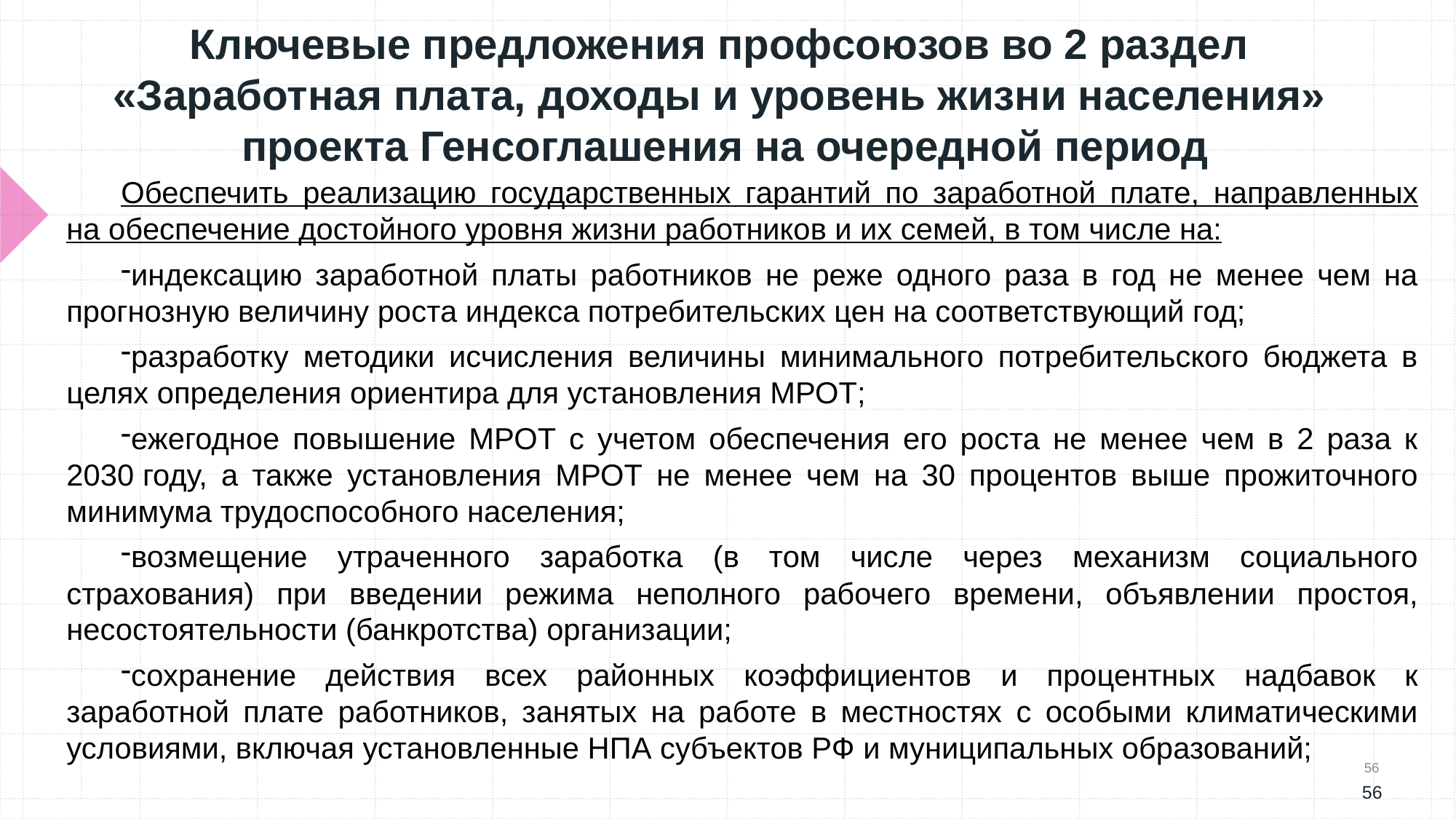

# Ключевые предложения профсоюзов во 2 раздел «Заработная плата, доходы и уровень жизни населения» проекта Генсоглашения на очередной период
Обеспечить реализацию государственных гарантий по заработной плате, направленных на обеспечение достойного уровня жизни работников и их семей, в том числе на:
индексацию заработной платы работников не реже одного раза в год не менее чем на прогнозную величину роста индекса потребительских цен на соответствующий год;
разработку методики исчисления величины минимального потребительского бюджета в целях определения ориентира для установления МРОТ;
ежегодное повышение МРОТ с учетом обеспечения его роста не менее чем в 2 раза к 2030 году, а также установления МРОТ не менее чем на 30 процентов выше прожиточного минимума трудоспособного населения;
возмещение утраченного заработка (в том числе через механизм социального страхования) при введении режима неполного рабочего времени, объявлении простоя, несостоятельности (банкротства) организации;
сохранение действия всех районных коэффициентов и процентных надбавок к заработной плате работников, занятых на работе в местностях с особыми климатическими условиями, включая установленные НПА субъектов РФ и муниципальных образований;

56
56